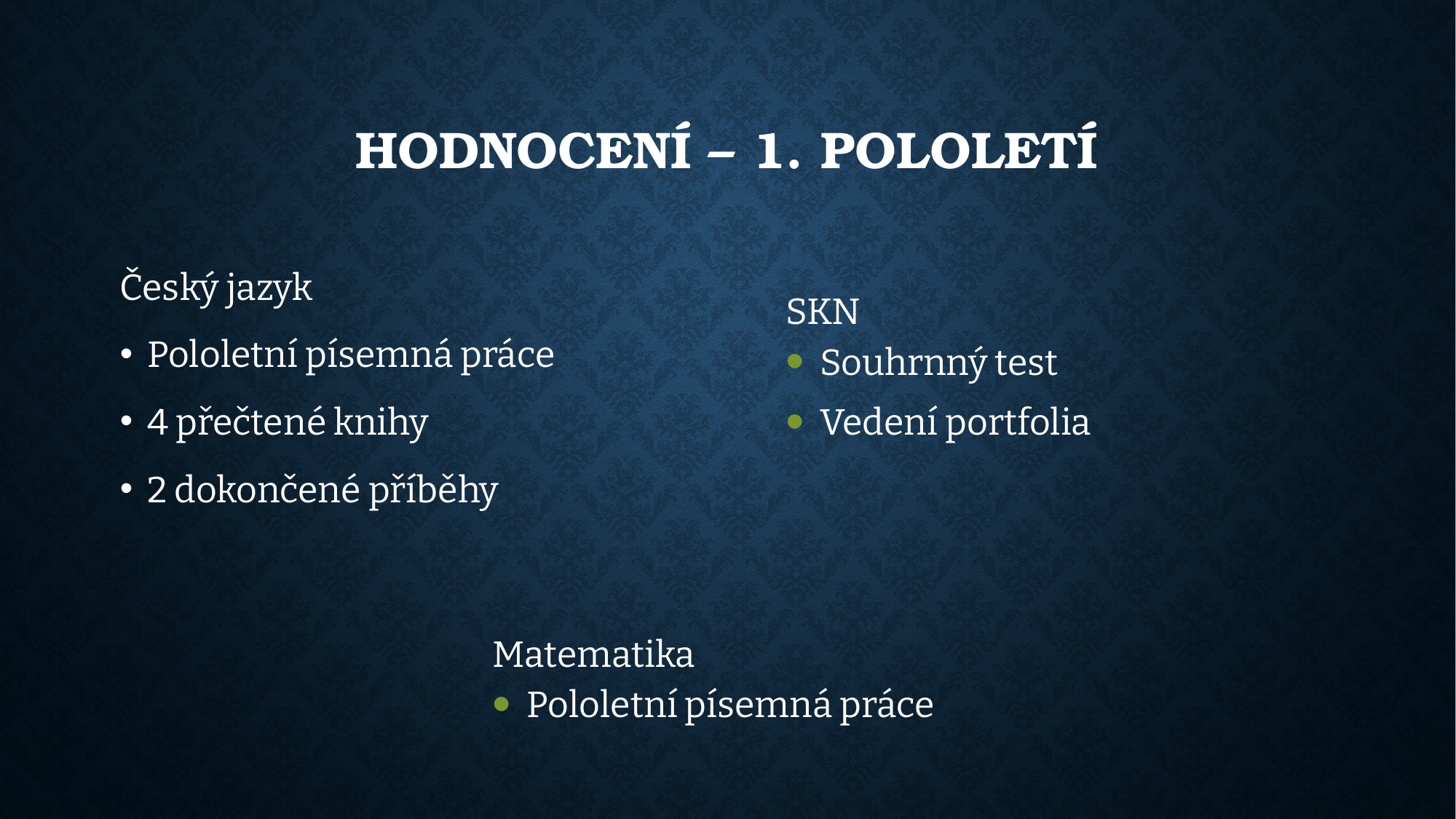

# Hodnocení – 1. pololetí
Český jazyk
Pololetní písemná práce
4 přečtené knihy
2 dokončené příběhy
SKN
Souhrnný test
Vedení portfolia

Matematika
Pololetní písemná práce